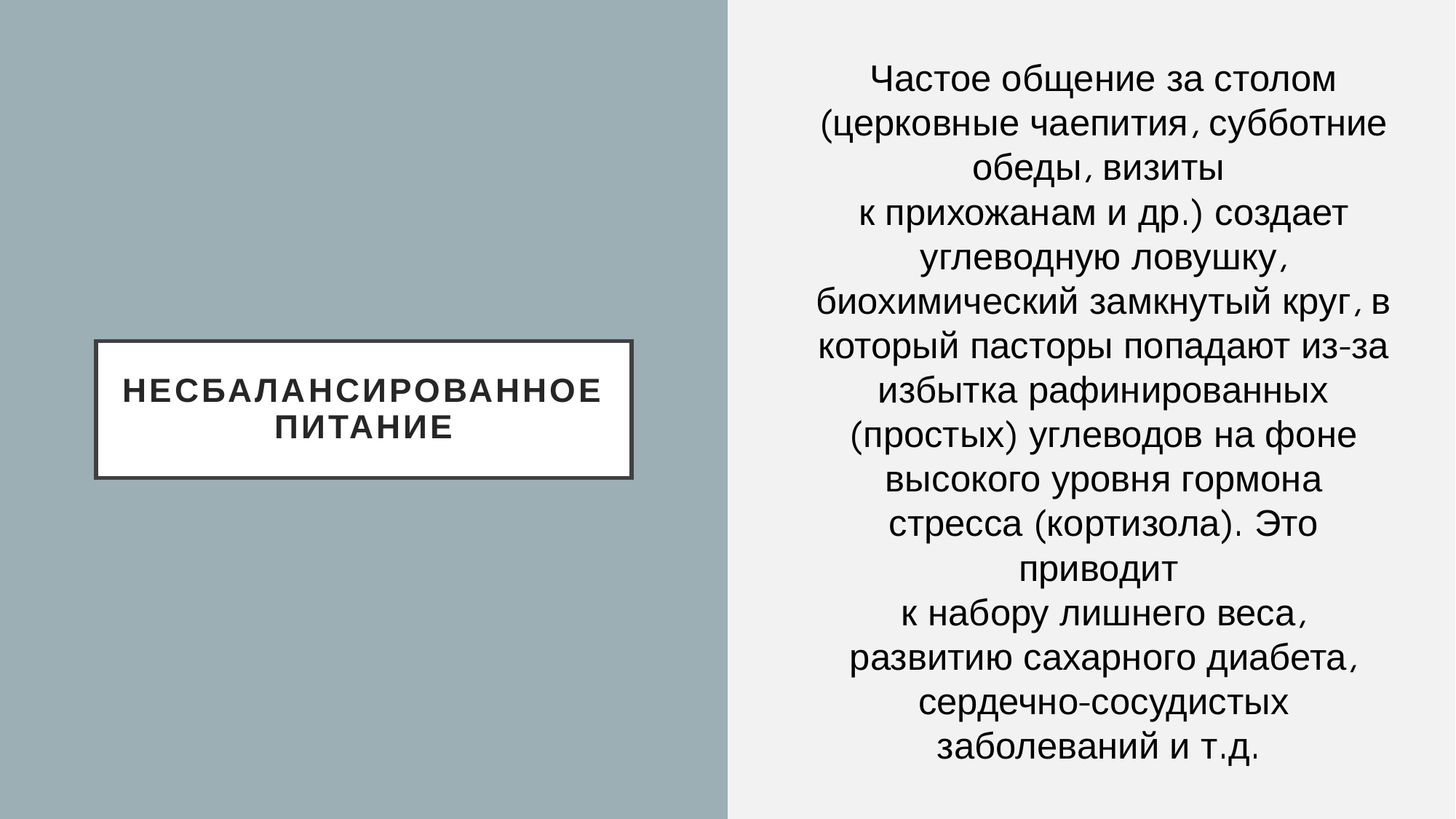

Частое общение за столом (церковные чаепития, субботние обеды, визиты
к прихожанам и др.) создает углеводную ловушку, биохимический замкнутый круг, в который пасторы попадают из-за избытка рафинированных (простых) углеводов на фоне высокого уровня гормона стресса (кортизола). Это приводит
к набору лишнего веса, развитию сахарного диабета, сердечно-сосудистых заболеваний и т.д.

# Несбалансированное питание